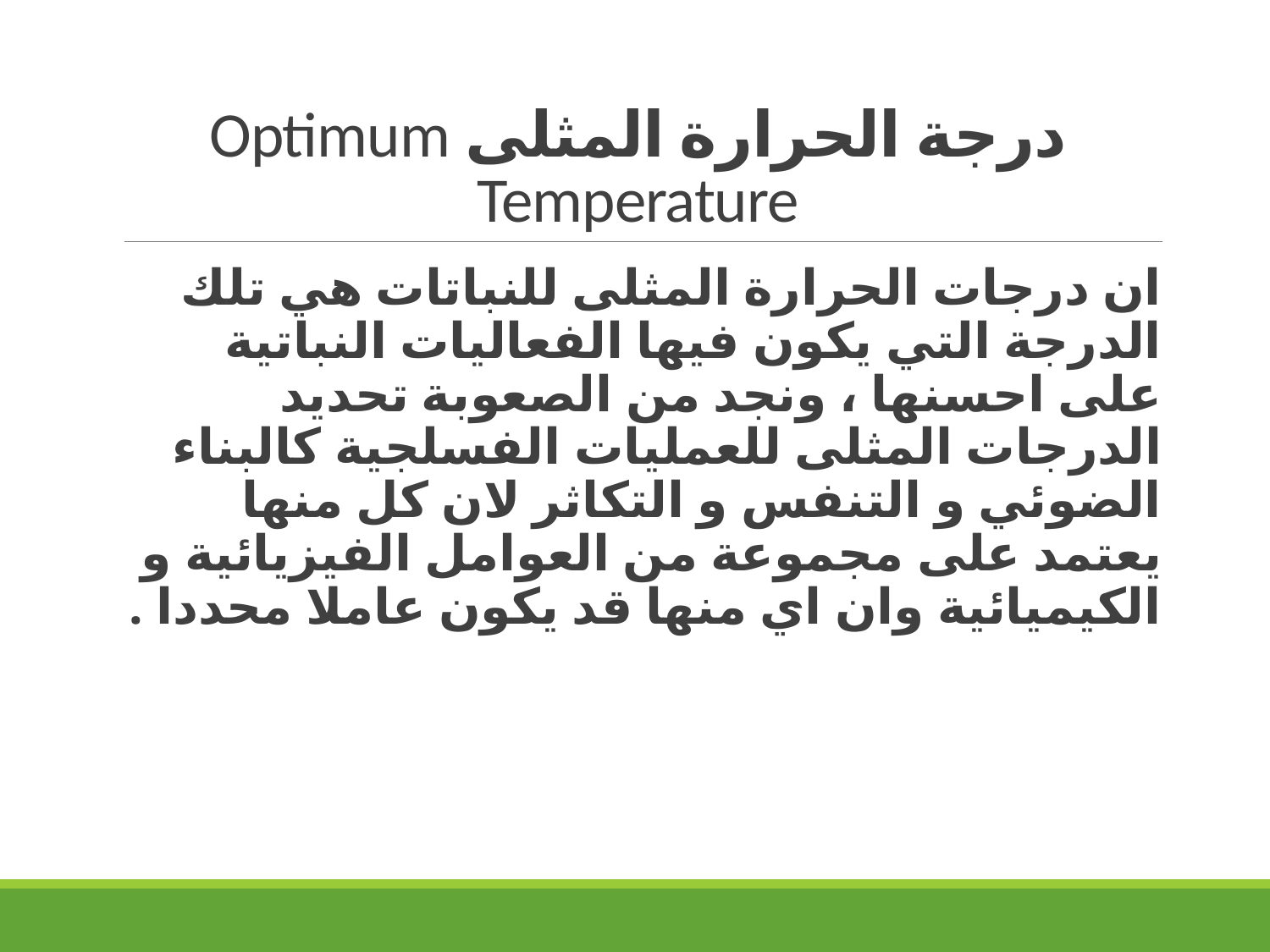

# درجة الحرارة المثلى Optimum Temperature
ان درجات الحرارة المثلى للنباتات هي تلك الدرجة التي يكون فيها الفعاليات النباتية على احسنها ، ونجد من الصعوبة تحديد الدرجات المثلى للعمليات الفسلجية كالبناء الضوئي و التنفس و التكاثر لان كل منها يعتمد على مجموعة من العوامل الفيزيائية و الكيميائية وان اي منها قد يكون عاملا محددا .